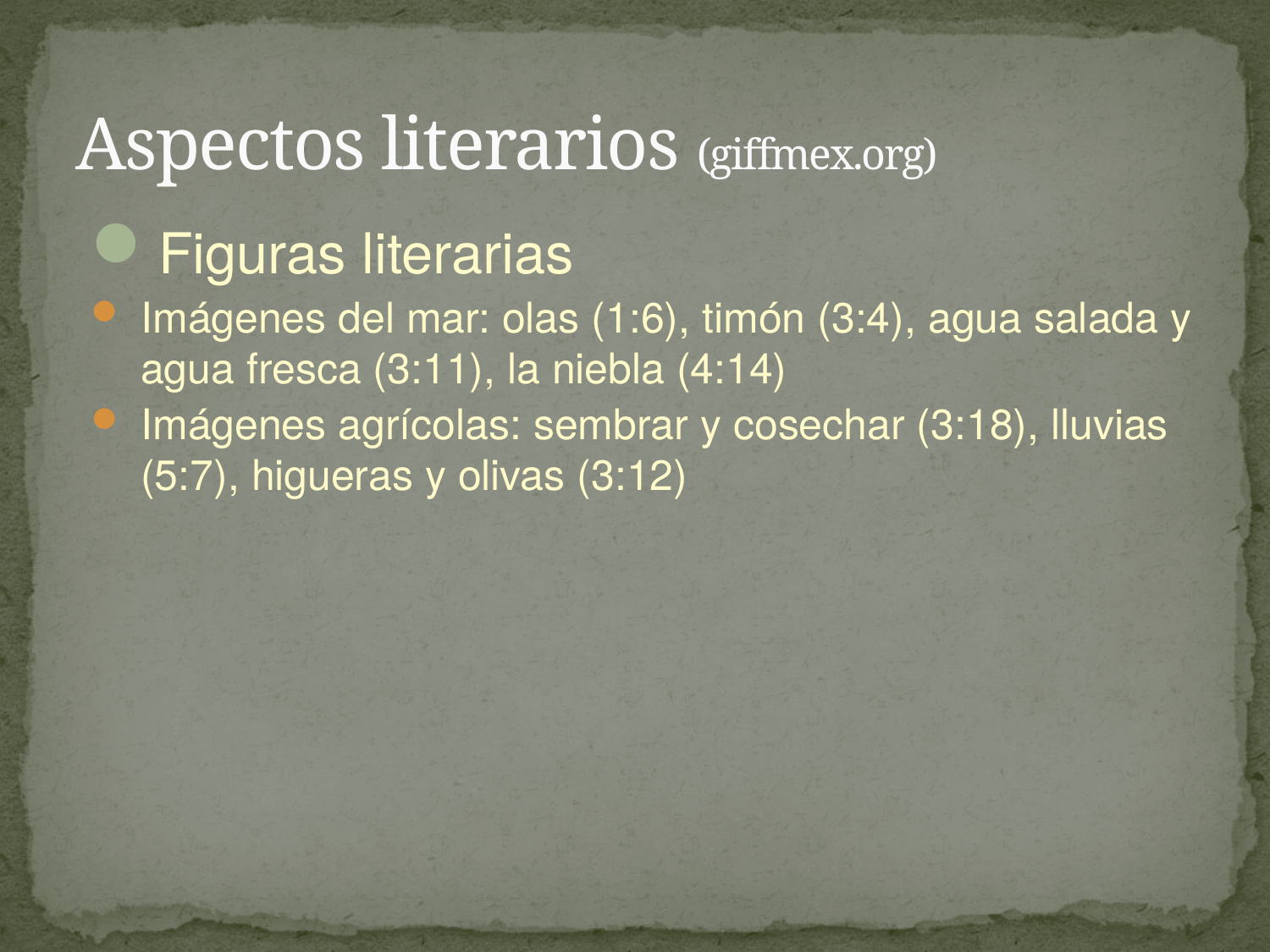

# Aspectos literarios (giffmex.org)
Figuras literarias
Imágenes del mar: olas (1:6), timón (3:4), agua salada y agua fresca (3:11), la niebla (4:14)
Imágenes agrícolas: sembrar y cosechar (3:18), lluvias (5:7), higueras y olivas (3:12)